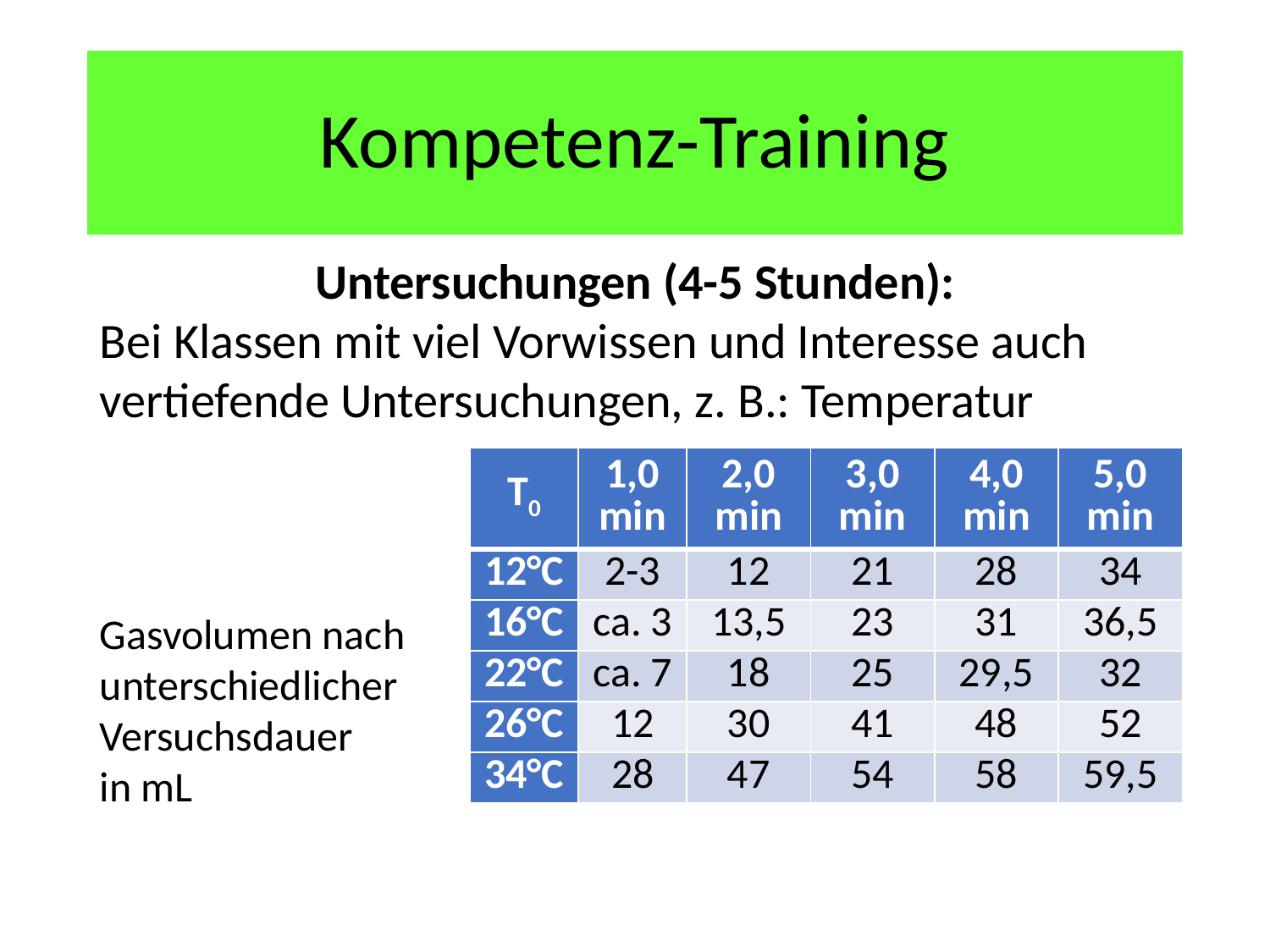

# Kompetenz-Training
Untersuchungen (4-5 Stunden):
Bei Klassen mit viel Vorwissen und Interesse auch vertiefende Untersuchungen, z. B.: Temperatur
| T0 | 1,0 min | 2,0 min | 3,0 min | 4,0 min | 5,0 min |
| --- | --- | --- | --- | --- | --- |
| 12°C | 2-3 | 12 | 21 | 28 | 34 |
| 16°C | ca. 3 | 13,5 | 23 | 31 | 36,5 |
| 22°C | ca. 7 | 18 | 25 | 29,5 | 32 |
| 26°C | 12 | 30 | 41 | 48 | 52 |
| 34°C | 28 | 47 | 54 | 58 | 59,5 |
Gasvolumen nach unterschiedlicher Versuchsdauer
in mL